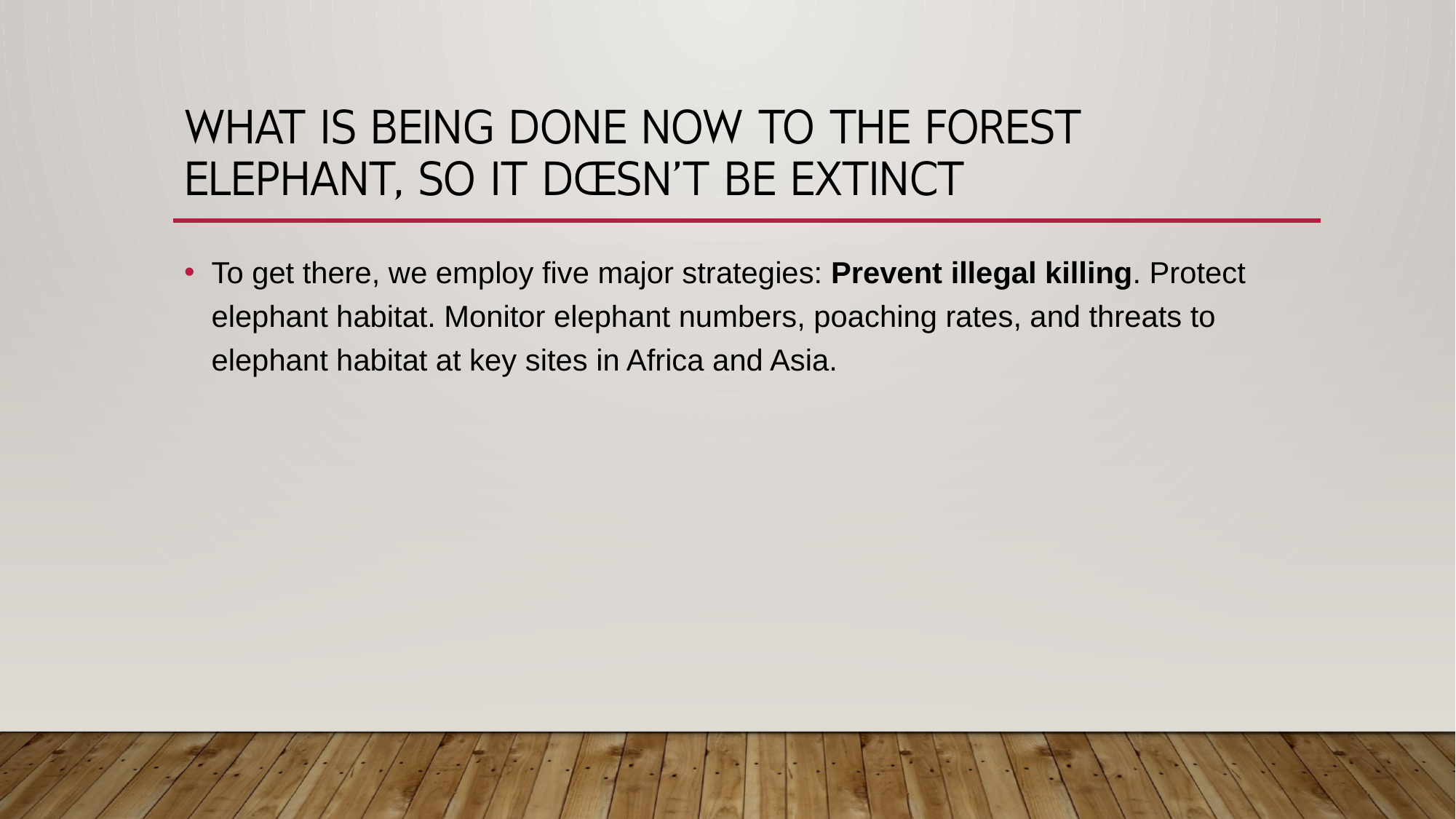

# What is being done now to the forest elephant, so it doesn’t be extinct
To get there, we employ five major strategies: Prevent illegal killing. Protect elephant habitat. Monitor elephant numbers, poaching rates, and threats to elephant habitat at key sites in Africa and Asia.